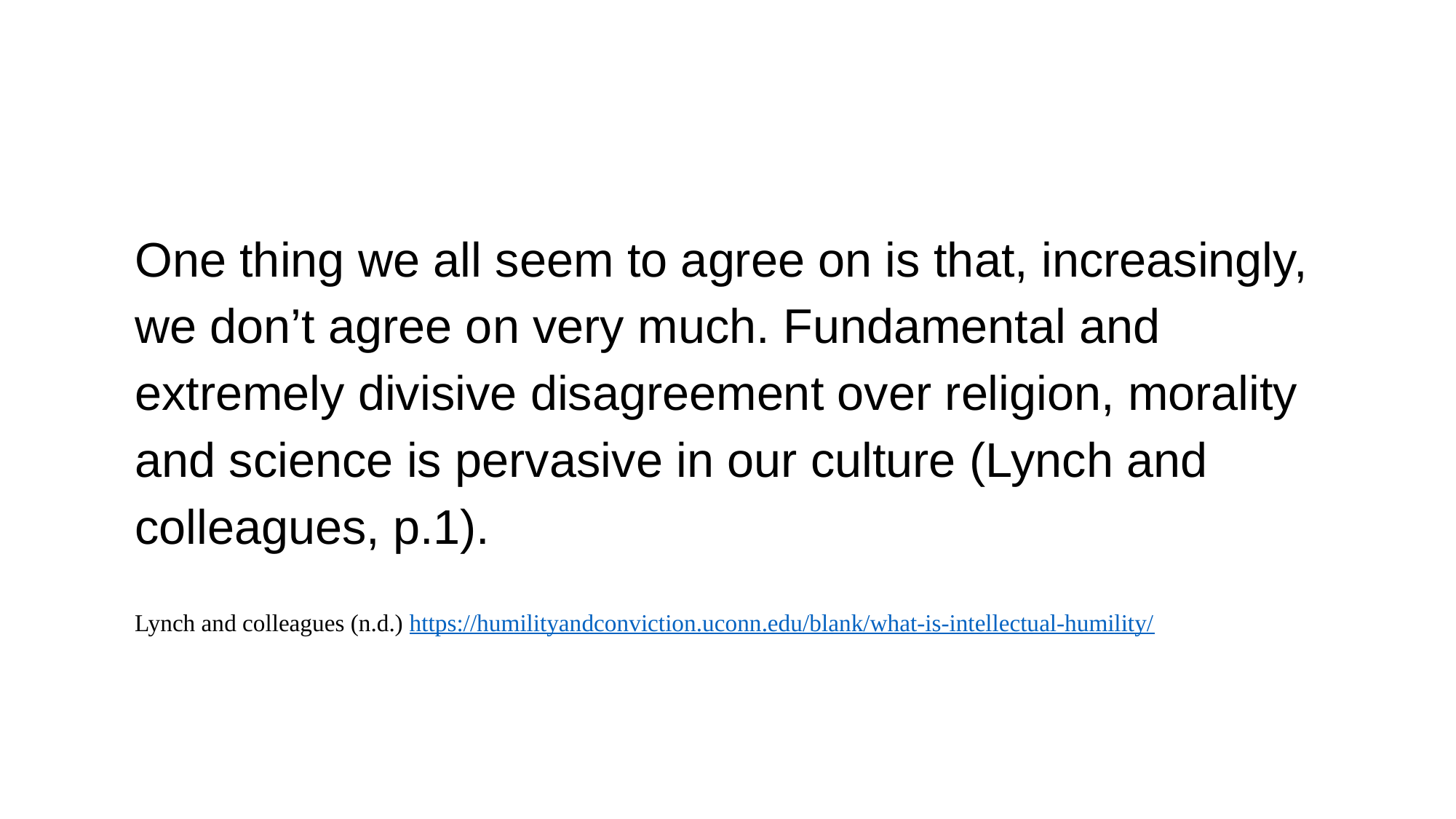

One thing we all seem to agree on is that, increasingly, we don’t agree on very much. Fundamental and extremely divisive disagreement over religion, morality and science is pervasive in our culture (Lynch and colleagues, p.1).
Lynch and colleagues (n.d.) https://humilityandconviction.uconn.edu/blank/what-is-intellectual-humility/